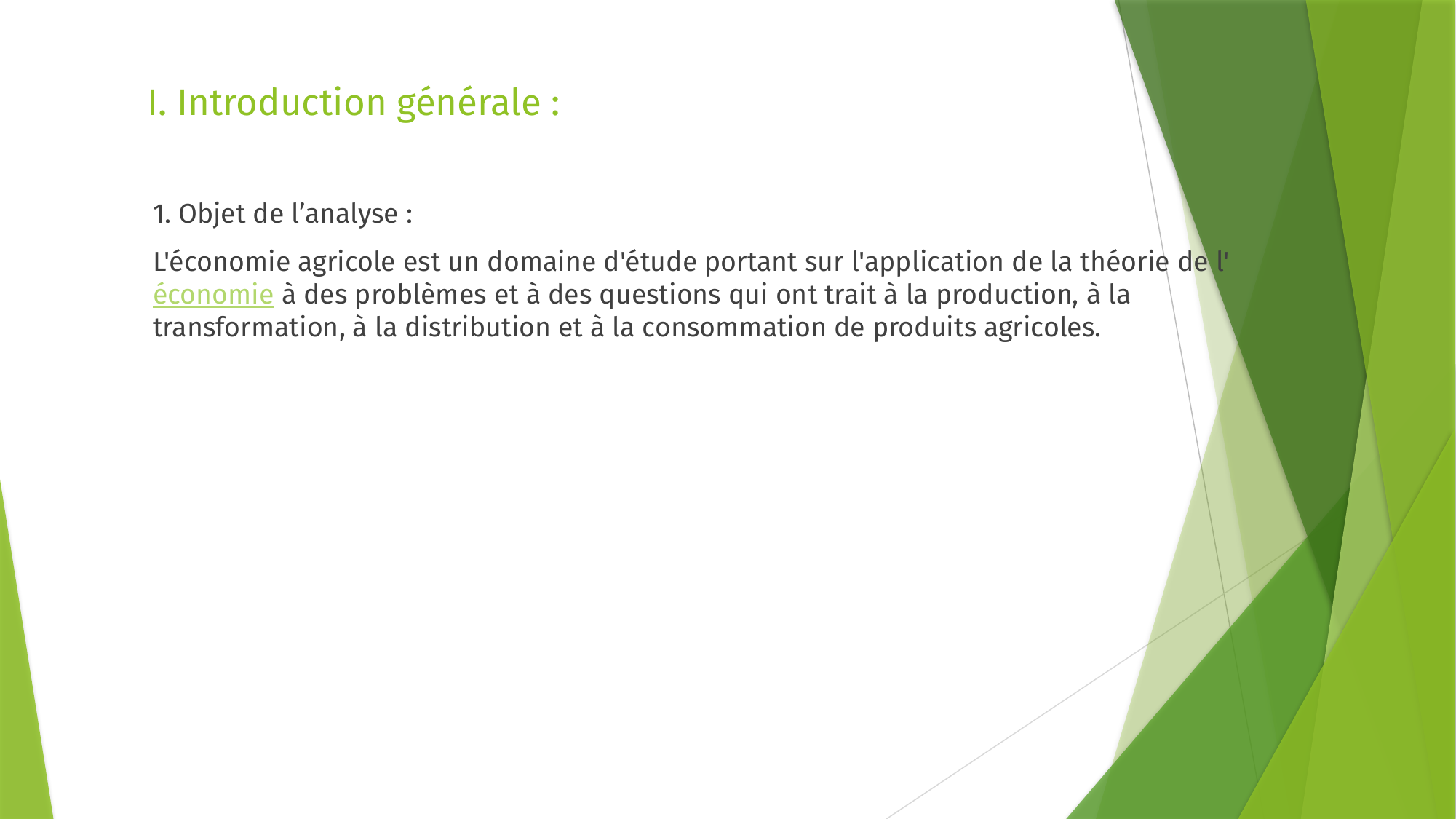

# I. Introduction générale :
1. Objet de l’analyse :
L'économie agricole est un domaine d'étude portant sur l'application de la théorie de l'économie à des problèmes et à des questions qui ont trait à la production, à la transformation, à la distribution et à la consommation de produits agricoles.